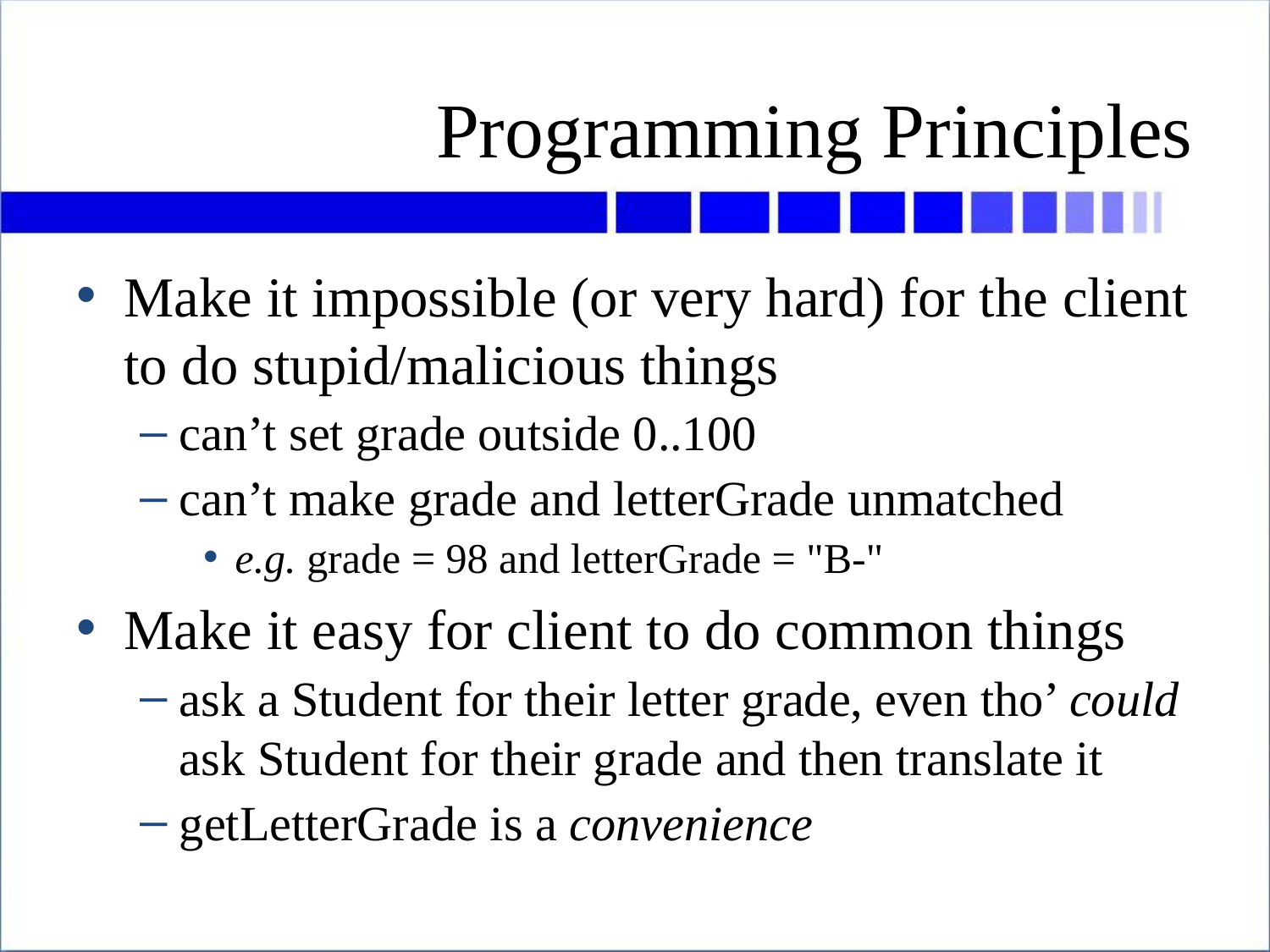

# Programming Principles
Make it impossible (or very hard) for the client to do stupid/malicious things
can’t set grade outside 0..100
can’t make grade and letterGrade unmatched
e.g. grade = 98 and letterGrade = "B-"
Make it easy for client to do common things
ask a Student for their letter grade, even tho’ could ask Student for their grade and then translate it
getLetterGrade is a convenience